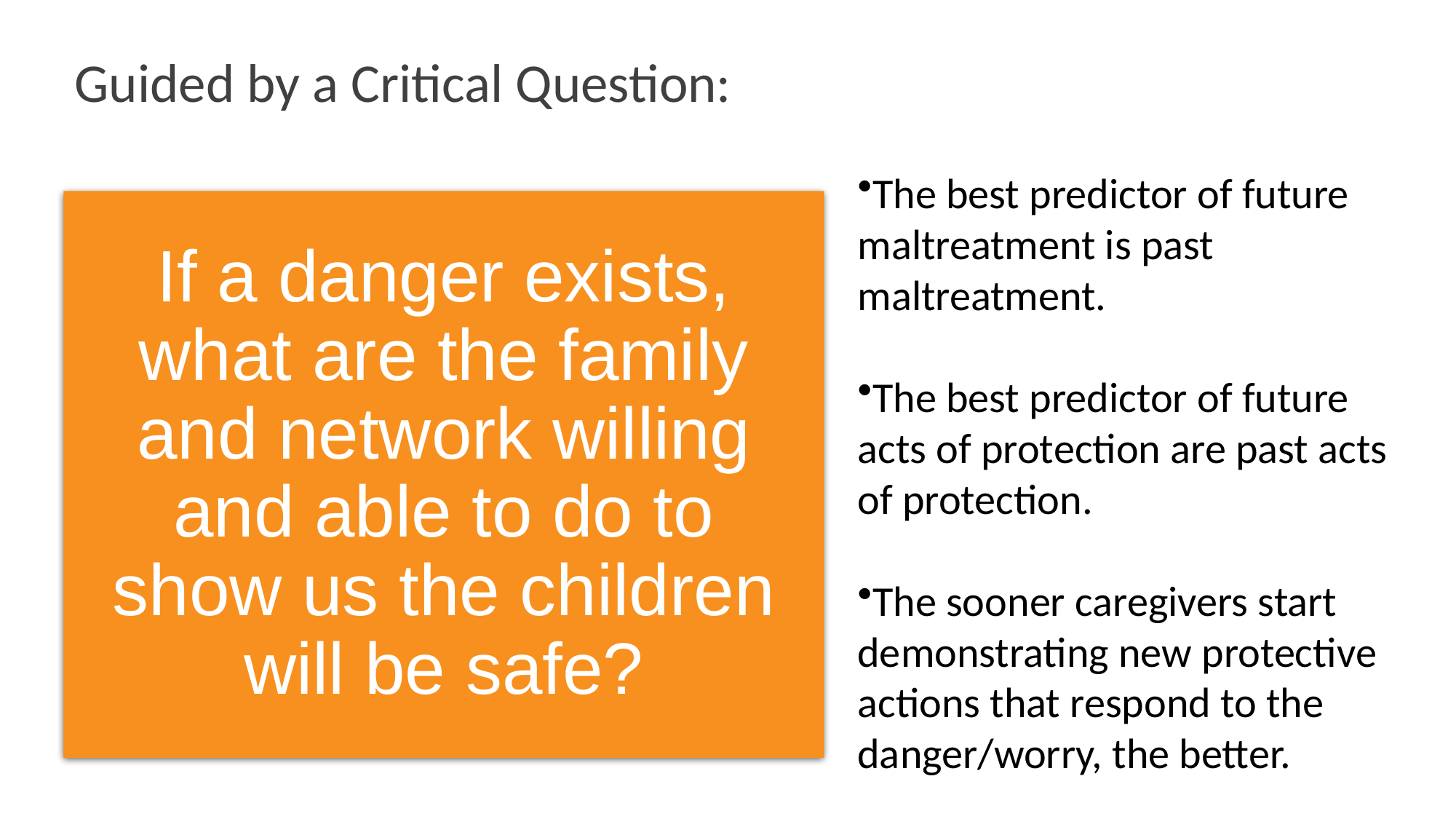

# Guided by a Critical Question:
The best predictor of future maltreatment is past maltreatment.
The best predictor of future acts of protection are past acts of protection.
The sooner caregivers start demonstrating new protective actions that respond to the danger/worry, the better.
If a danger exists, what are the family and network willing and able to do to show us the children will be safe?